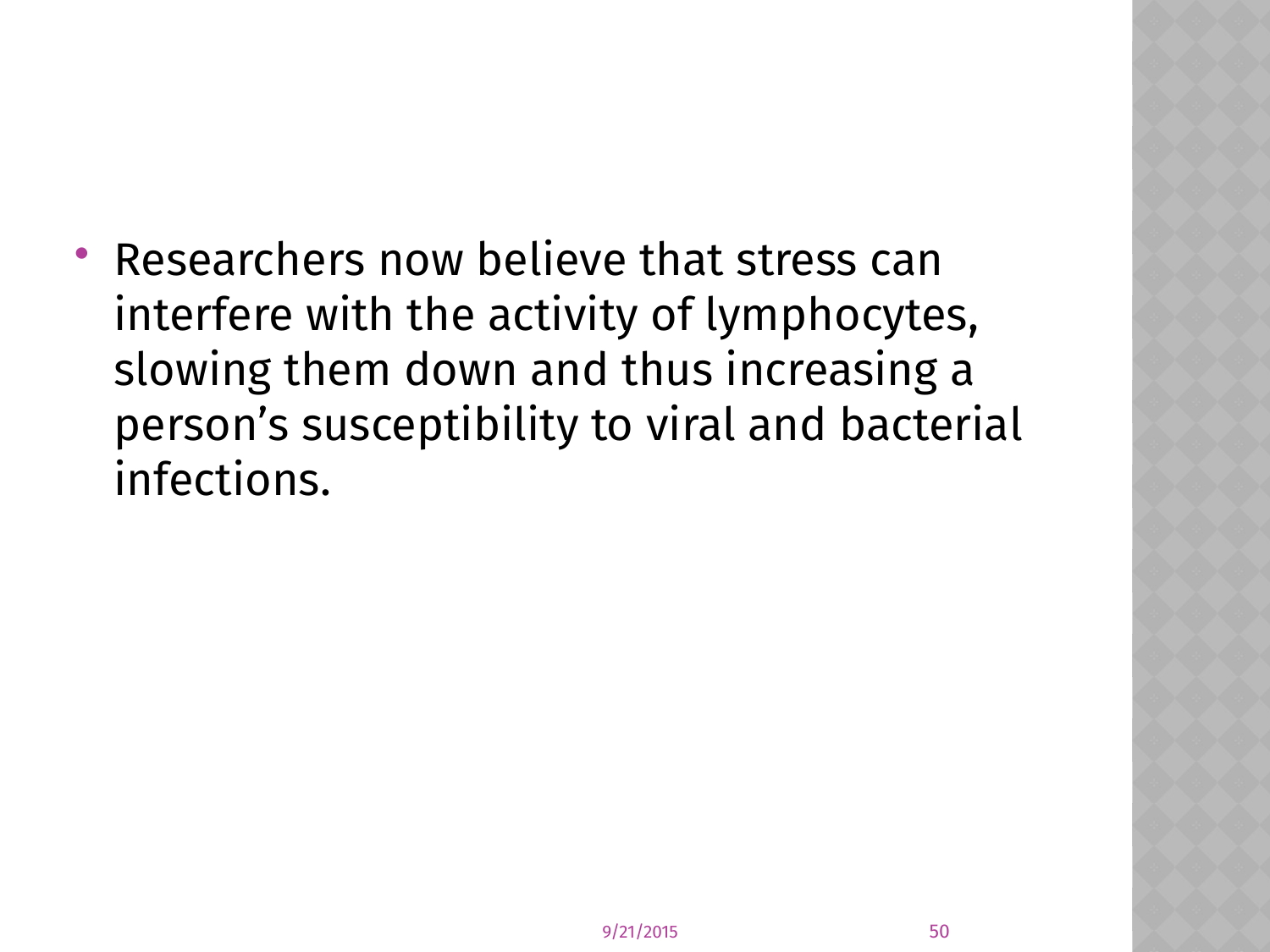

#
Researchers now believe that stress can interfere with the activity of lymphocytes, slowing them down and thus increasing a person’s susceptibility to viral and bacterial infections.
50
9/21/2015